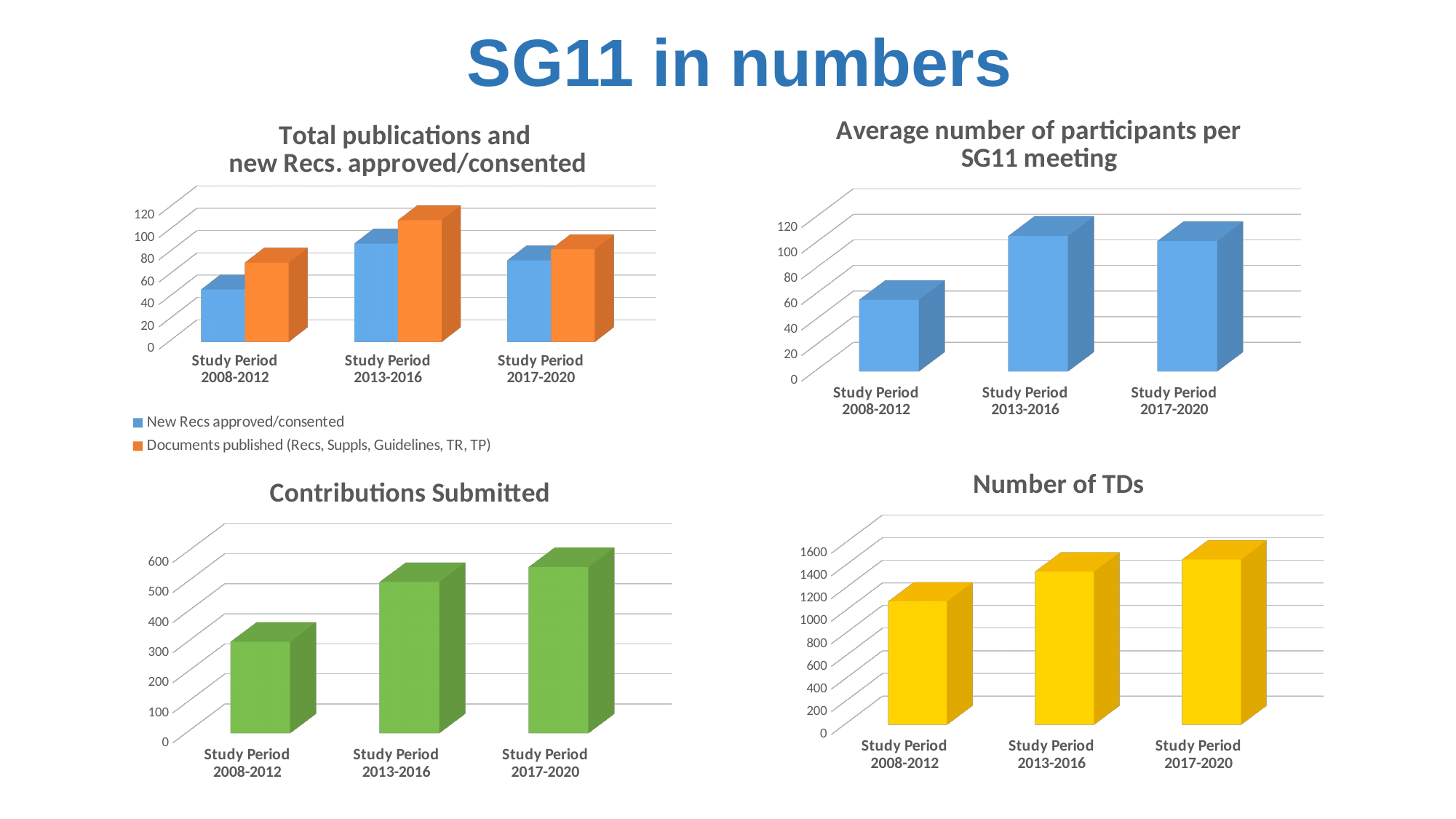

SG11 in numbers

[unsupported chart]

[unsupported chart]

Study Period

[unsupported chart]

[unsupported chart]